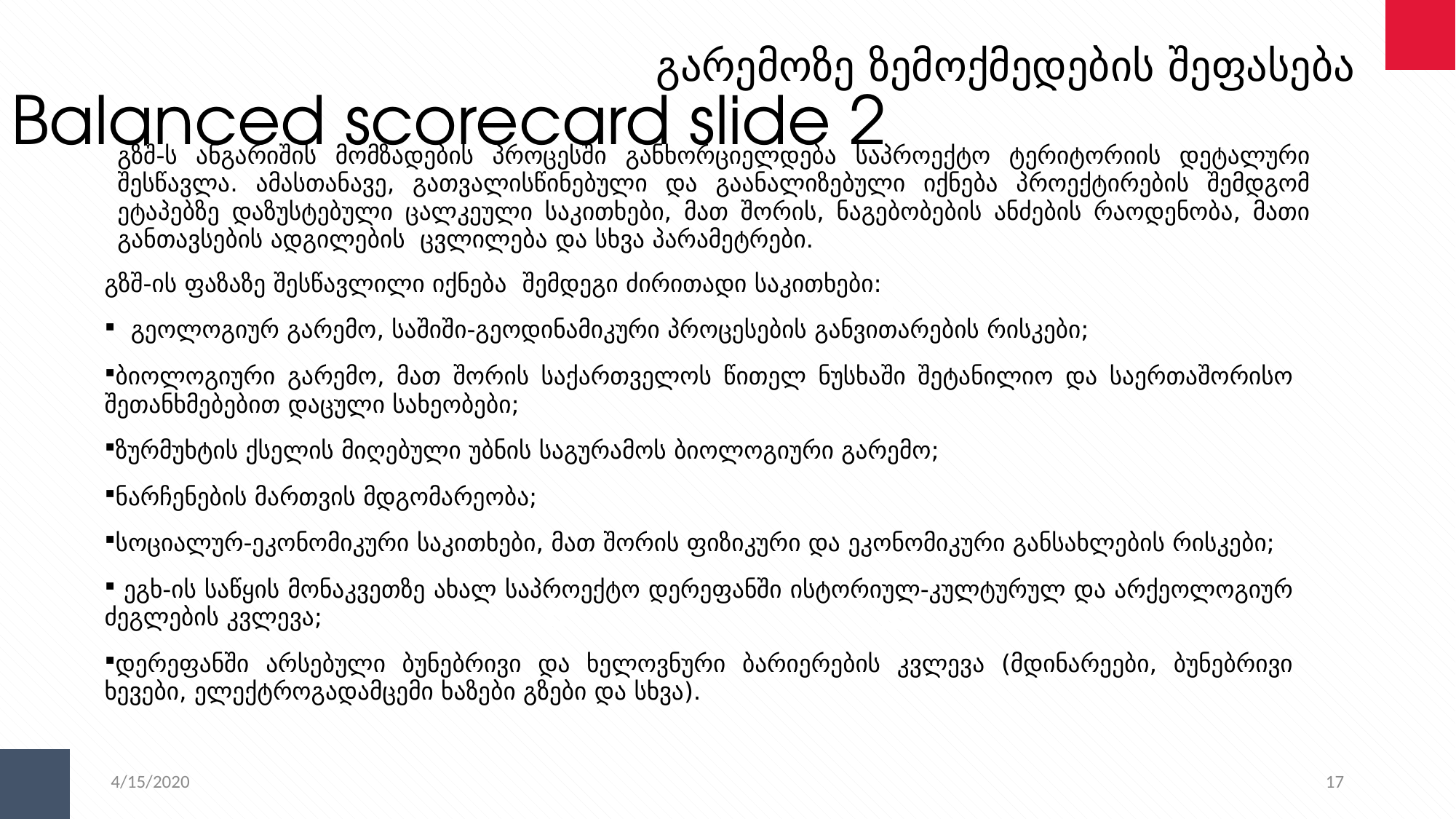

გარემოზე ზემოქმედების შეფასება
Balanced scorecard slide 2
| გზშ-ს ანგარიშის მომზადების პროცესში განხორციელდება საპროექტო ტერიტორიის დეტალური შესწავლა. ამასთანავე, გათვალისწინებული და გაანალიზებული იქნება პროექტირების შემდგომ ეტაპებზე დაზუსტებული ცალკეული საკითხები, მათ შორის, ნაგებობების ანძების რაოდენობა, მათი განთავსების ადგილების ცვლილება და სხვა პარამეტრები. |
| --- |
| გზშ-ის ფაზაზე შესწავლილი იქნება შემდეგი ძირითადი საკითხები: გეოლოგიურ გარემო, საშიში-გეოდინამიკური პროცესების განვითარების რისკები; ბიოლოგიური გარემო, მათ შორის საქართველოს წითელ ნუსხაში შეტანილიო და საერთაშორისო შეთანხმებებით დაცული სახეობები; ზურმუხტის ქსელის მიღებული უბნის საგურამოს ბიოლოგიური გარემო; ნარჩენების მართვის მდგომარეობა; სოციალურ-ეკონომიკური საკითხები, მათ შორის ფიზიკური და ეკონომიკური განსახლების რისკები; ეგხ-ის საწყის მონაკვეთზე ახალ საპროექტო დერეფანში ისტორიულ-კულტურულ და არქეოლოგიურ ძეგლების კვლევა; დერეფანში არსებული ბუნებრივი და ხელოვნური ბარიერების კვლევა (მდინარეები, ბუნებრივი ხევები, ელექტროგადამცემი ხაზები გზები და სხვა). |
| --- |

4/15/2020
17